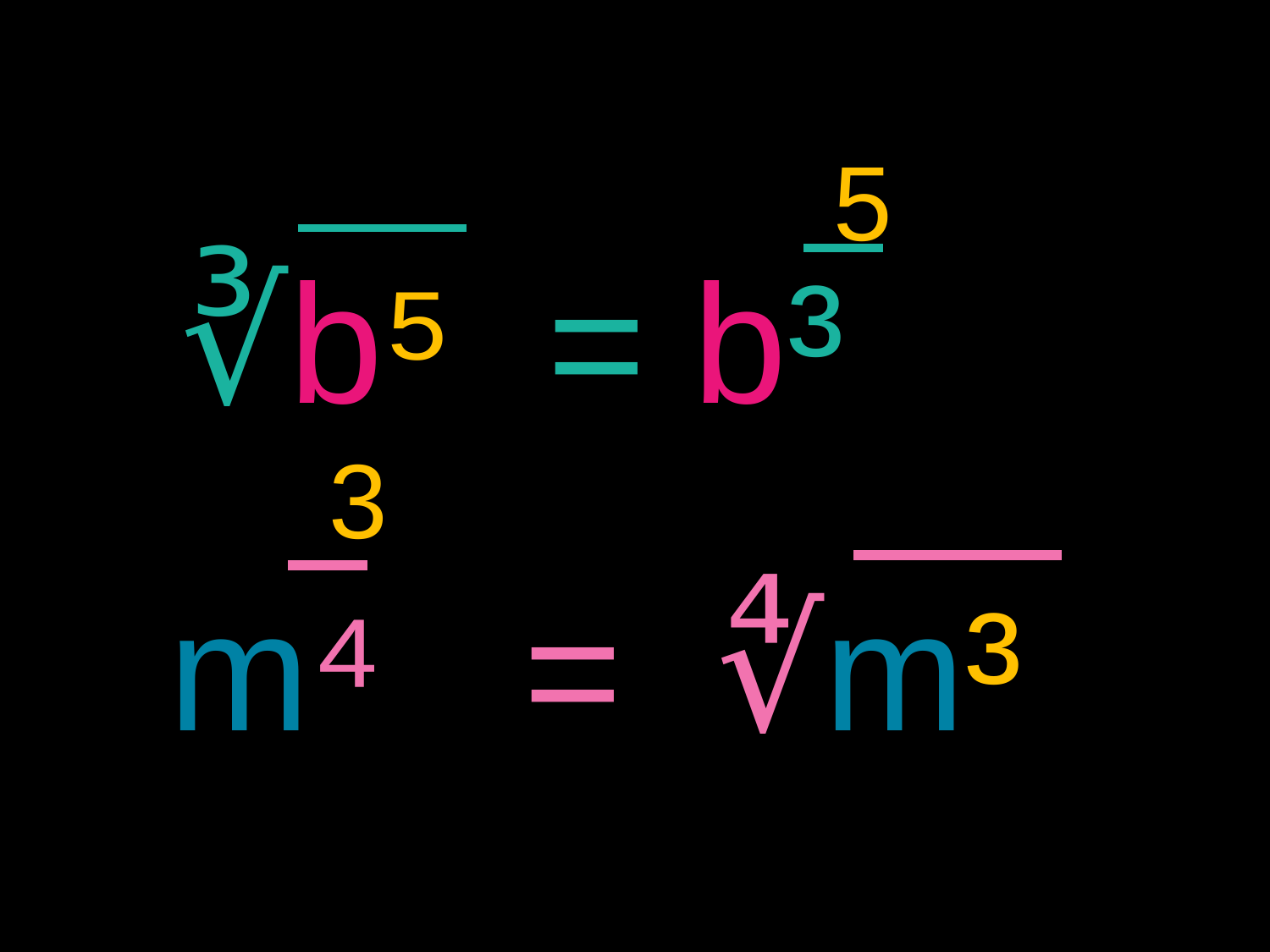

5
∛b⁵  = b³
  3
  m⁴   =  ∜m³